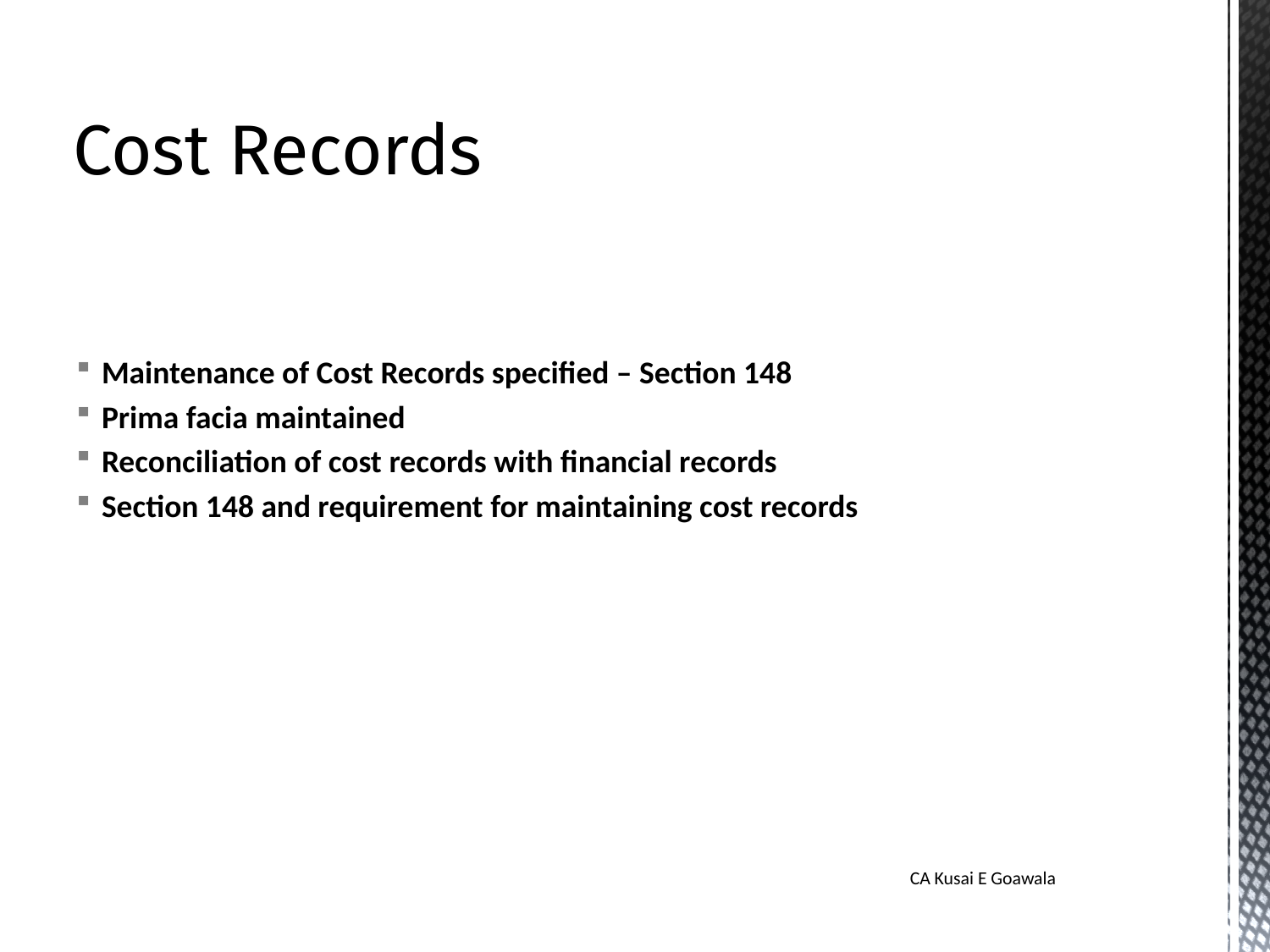

Maintenance of Cost Records specified – Section 148
Prima facia maintained
Reconciliation of cost records with financial records
Section 148 and requirement for maintaining cost records

# Cost Records
CA Kusai E Goawala